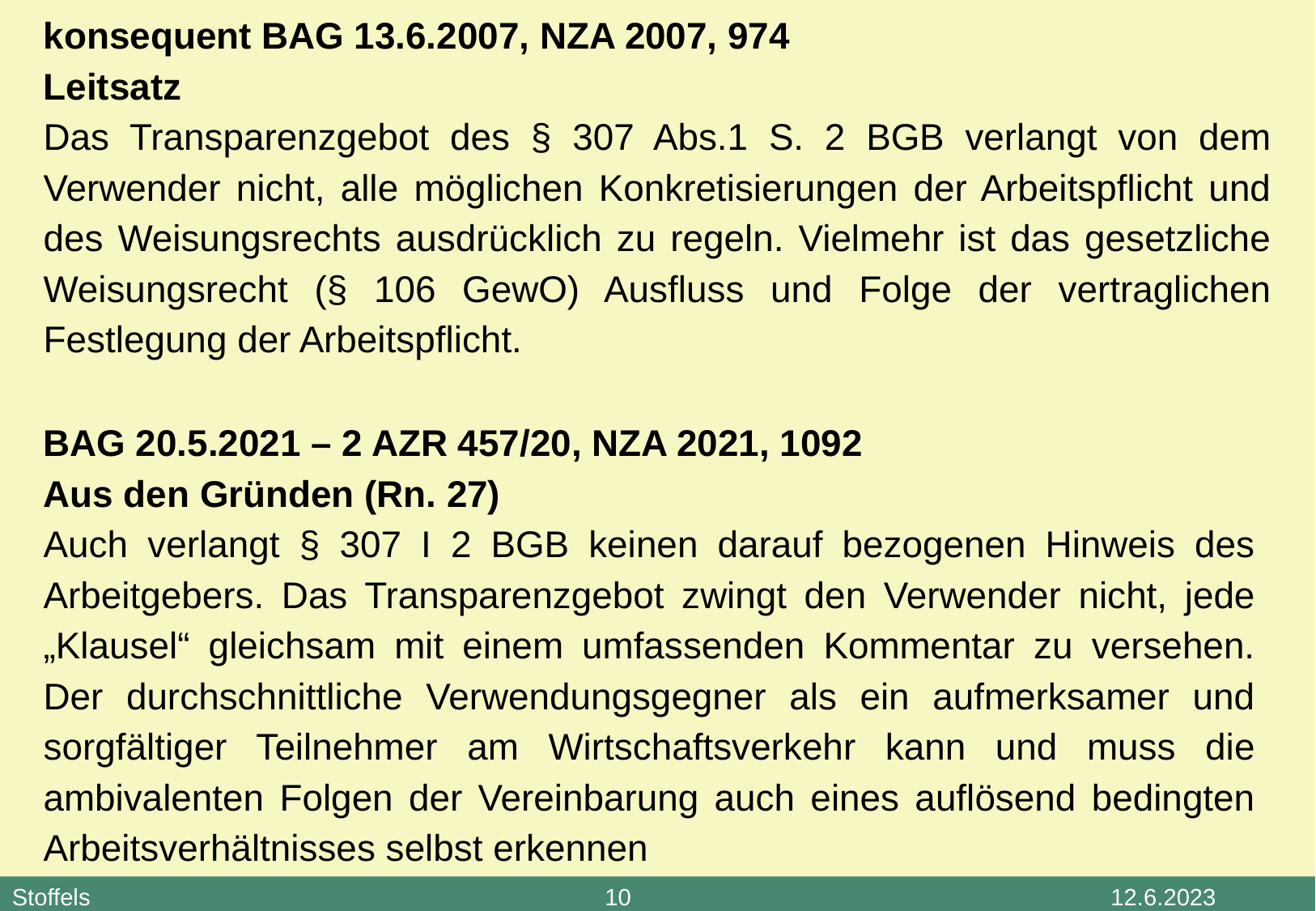

konsequent BAG 13.6.2007, NZA 2007, 974
Leitsatz
Das Transparenzgebot des § 307 Abs.1 S. 2 BGB verlangt von dem Verwender nicht, alle möglichen Konkretisierungen der Arbeitspflicht und des Weisungsrechts ausdrücklich zu regeln. Vielmehr ist das gesetzliche Weisungsrecht (§ 106 GewO) Ausfluss und Folge der vertraglichen Festlegung der Arbeitspflicht.
BAG 20.5.2021 – 2 AZR 457/20, NZA 2021, 1092
Aus den Gründen (Rn. 27)
Auch verlangt § 307 I 2 BGB keinen darauf bezogenen Hinweis des Arbeitgebers. Das Transparenzgebot zwingt den Verwender nicht, jede „Klausel“ gleichsam mit einem umfassenden Kommentar zu versehen. Der durchschnittliche Verwendungsgegner als ein aufmerksamer und sorgfältiger Teilnehmer am Wirtschaftsverkehr kann und muss die ambivalenten Folgen der Vereinbarung auch eines auflösend bedingten Arbeitsverhältnisses selbst erkennen